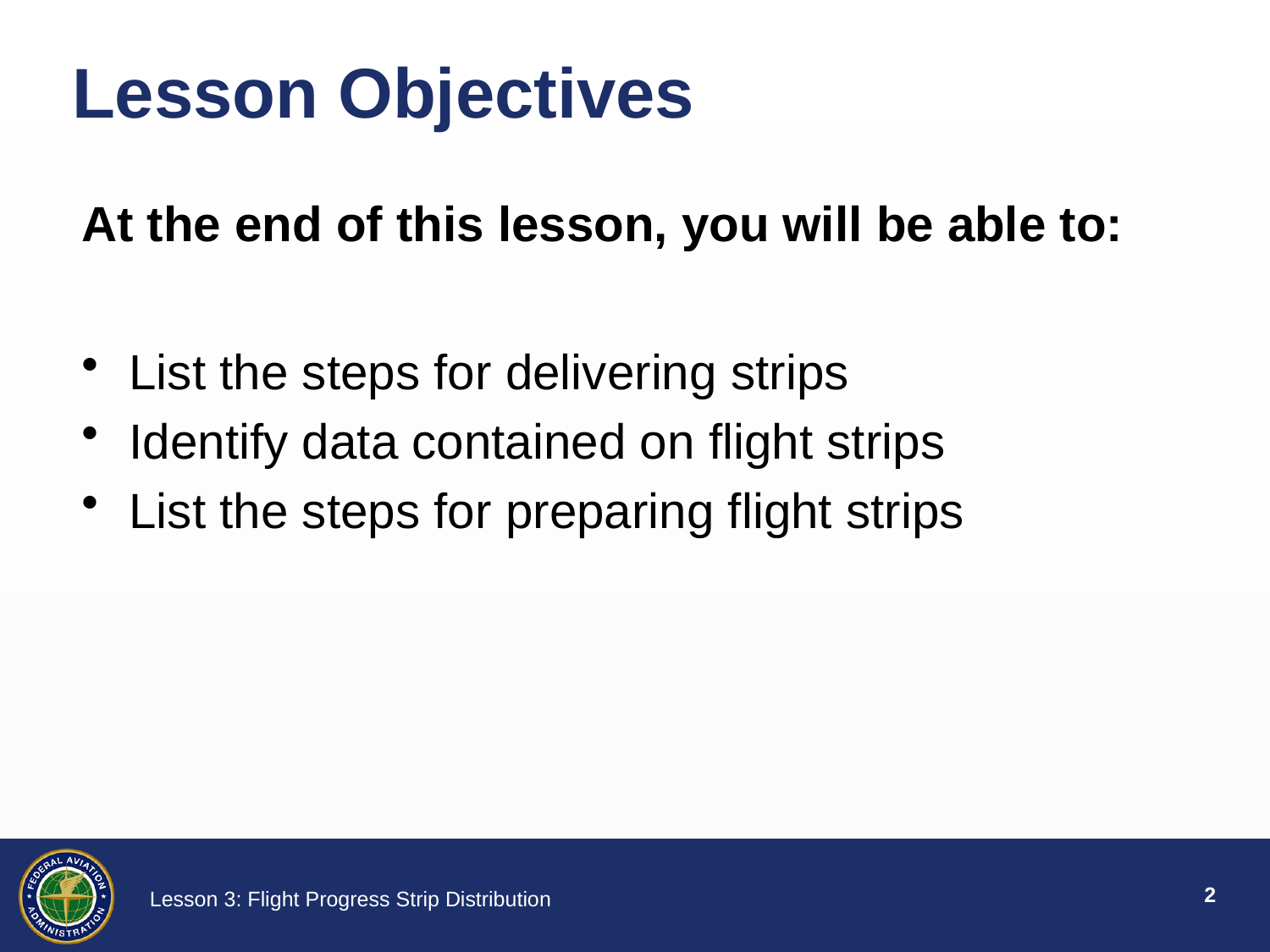

# Lesson Objectives
At the end of this lesson, you will be able to:

List the steps for delivering strips
Identify data contained on flight strips
List the steps for preparing flight strips